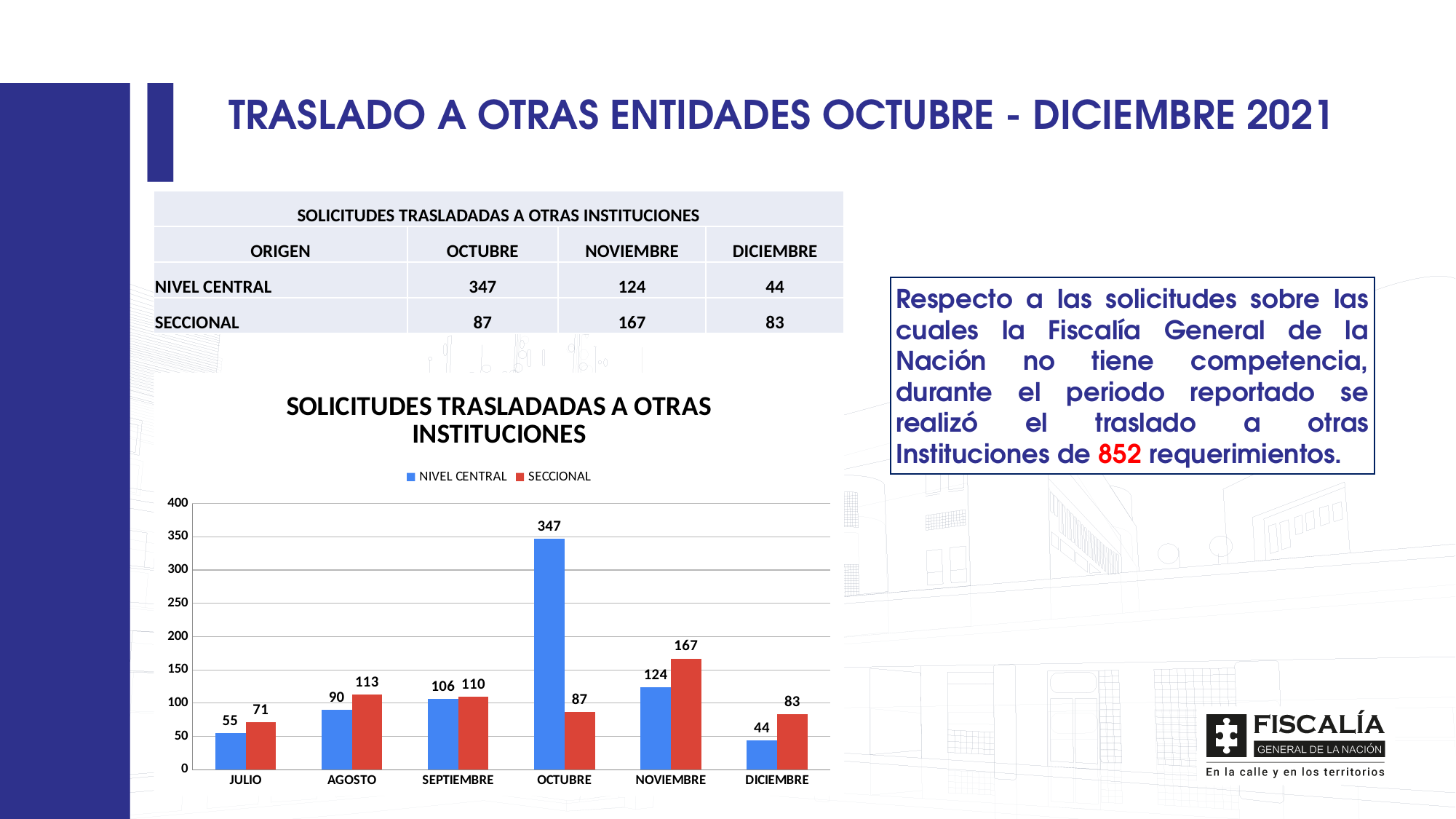

TRASLADO A OTRAS ENTIDADES OCTUBRE - DICIEMBRE 2021

| SOLICITUDES TRASLADADAS A OTRAS INSTITUCIONES |  |  |  |
| --- | --- | --- | --- |
| ORIGEN | OCTUBRE | NOVIEMBRE | DICIEMBRE |
| NIVEL CENTRAL | 347 | 124 | 44 |
| SECCIONAL | 87 | 167 | 83 |
Respecto a las solicitudes sobre las cuales la Fiscalía General de la Nación no tiene competencia, durante el periodo reportado se realizó el traslado a otras Instituciones de 852 requerimientos.

### Chart: SOLICITUDES TRASLADADAS A OTRAS INSTITUCIONES

| Category | NIVEL CENTRAL | SECCIONAL |
|---|---|---|
| JULIO | 55.0 | 71.0 |
| AGOSTO | 90.0 | 113.0 |
| SEPTIEMBRE | 106.0 | 110.0 |
| OCTUBRE | 347.0 | 87.0 |
| NOVIEMBRE | 124.0 | 167.0 |
| DICIEMBRE | 44.0 | 83.0 |